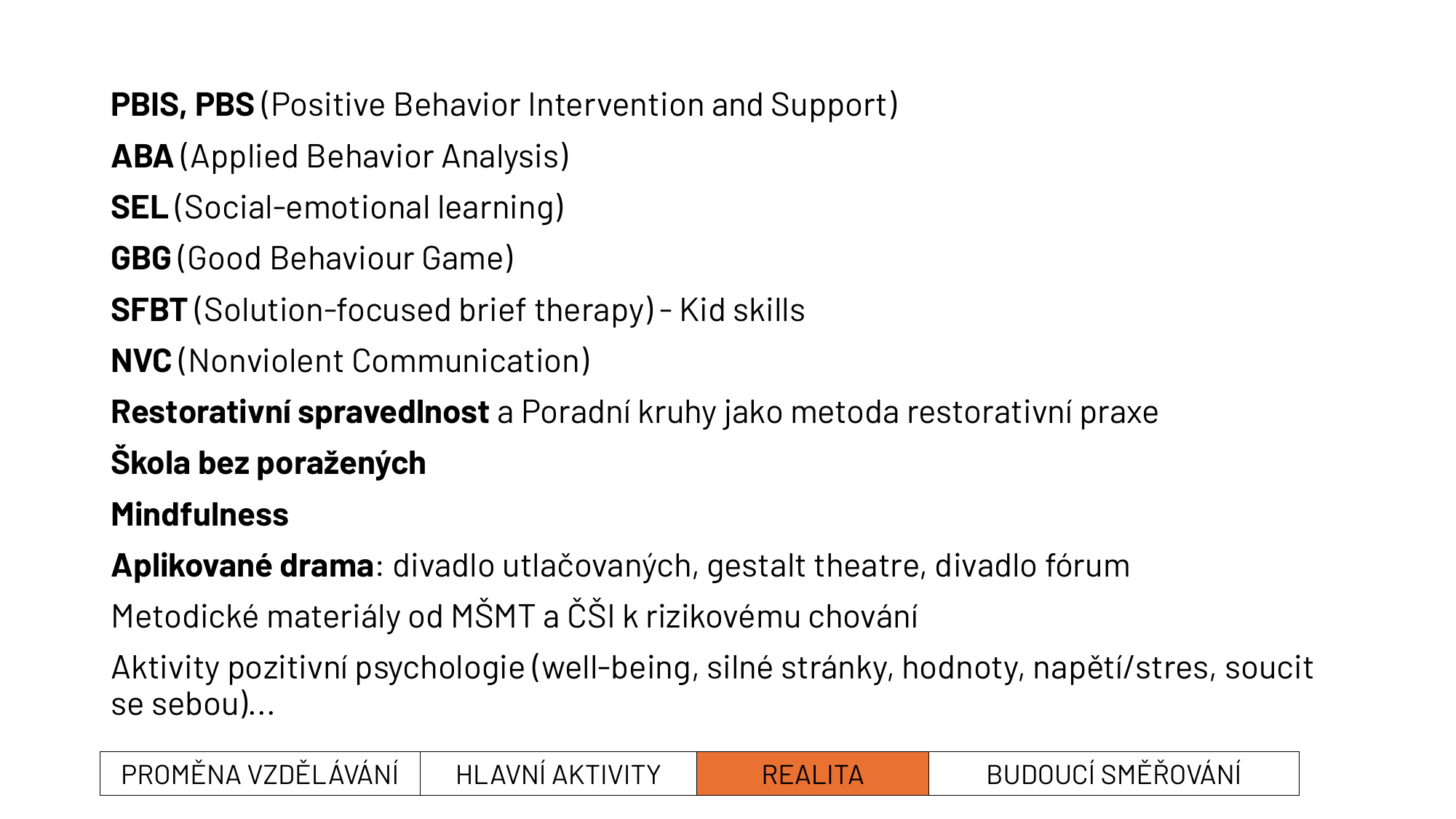

PBIS, PBS (Positive Behavior Intervention and Support)​
ABA (Applied Behavior Analysis)​
SEL (Social-emotional learning)​
GBG (Good Behaviour Game)​
SFBT (Solution-focused brief therapy) - Kid skills ​
NVC (Nonviolent Communication)​
Restorativní spravedlnost a Poradní kruhy jako metoda restorativní praxe​
Škola bez poražených​
Mindfulness​
Aplikované drama: divadlo utlačovaných, gestalt theatre, divadlo fórum​
Metodické materiály od MŠMT a ČŠI k rizikovému chování​
Aktivity pozitivní psychologie (well-being, silné stránky, hodnoty, napětí/stres, soucit se sebou)...
| PROMĚNA VZDĚLÁVÁNÍ | HLAVNÍ AKTIVITY | REALITA | BUDOUCÍ SMĚŘOVÁNÍ |
| --- | --- | --- | --- |